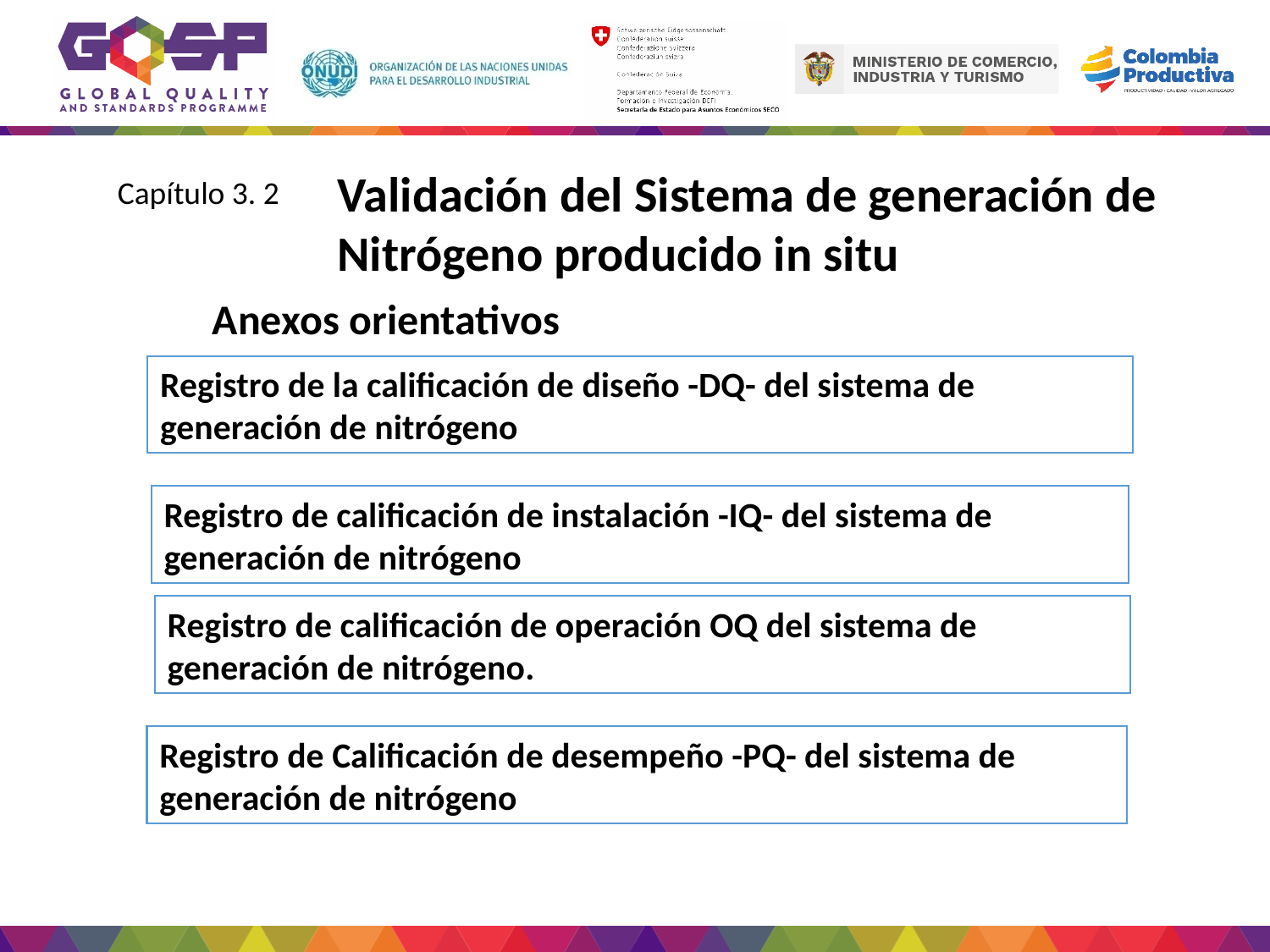

Validación del Sistema de generación de  Nitrógeno producido in situ
Capítulo 3. 2
Anexos orientativos
Registro de la calificación de diseño -DQ- del sistema de generación de nitrógeno
Registro de calificación de instalación -IQ- del sistema de generación de nitrógeno
Registro de calificación de operación OQ del sistema de generación de nitrógeno.
Registro de Calificación de desempeño -PQ- del sistema de generación de nitrógeno